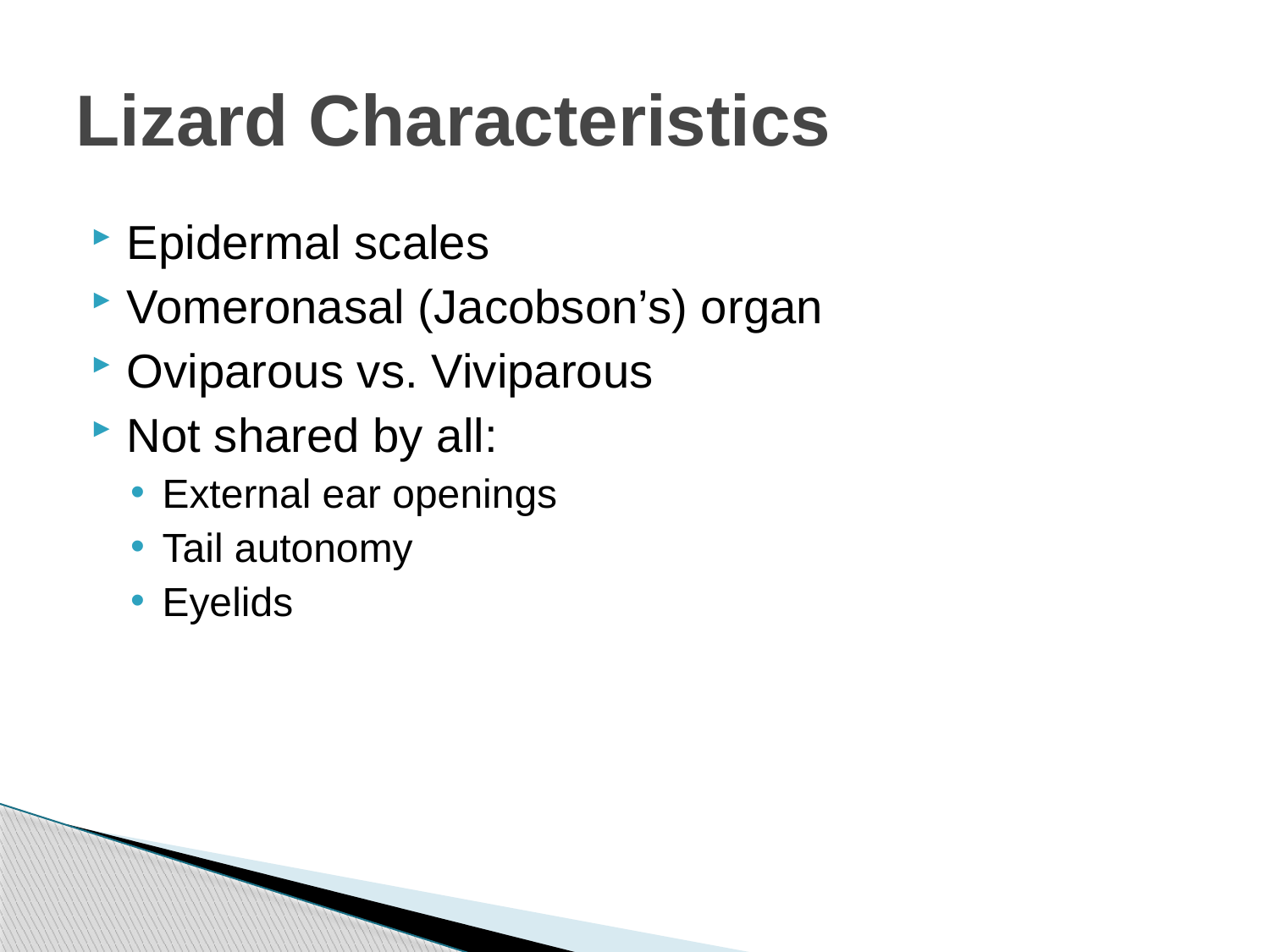

# Lizard Characteristics
Epidermal scales
Vomeronasal (Jacobson’s) organ
Oviparous vs. Viviparous
Not shared by all:
External ear openings
Tail autonomy
Eyelids